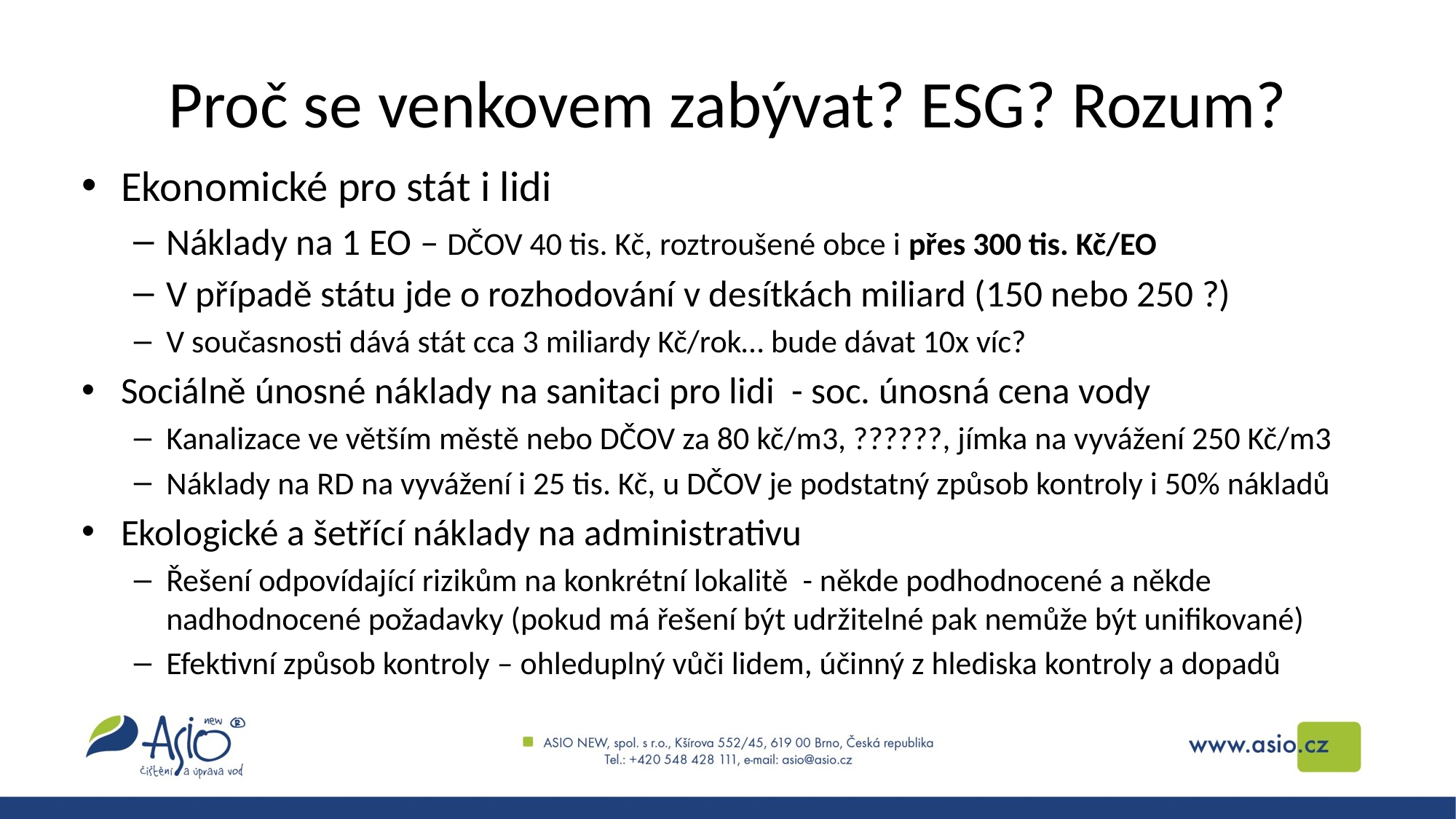

# Proč se venkovem zabývat? ESG? Rozum?
Ekonomické pro stát i lidi
Náklady na 1 EO – DČOV 40 tis. Kč, roztroušené obce i přes 300 tis. Kč/EO
V případě státu jde o rozhodování v desítkách miliard (150 nebo 250 ?)
V současnosti dává stát cca 3 miliardy Kč/rok… bude dávat 10x víc?
Sociálně únosné náklady na sanitaci pro lidi  - soc. únosná cena vody
Kanalizace ve větším městě nebo DČOV za 80 kč/m3, ??????, jímka na vyvážení 250 Kč/m3
Náklady na RD na vyvážení i 25 tis. Kč, u DČOV je podstatný způsob kontroly i 50% nákladů
Ekologické a šetřící náklady na administrativu
Řešení odpovídající rizikům na konkrétní lokalitě  - někde podhodnocené a někde nadhodnocené požadavky (pokud má řešení být udržitelné pak nemůže být unifikované)
Efektivní způsob kontroly – ohleduplný vůči lidem, účinný z hlediska kontroly a dopadů